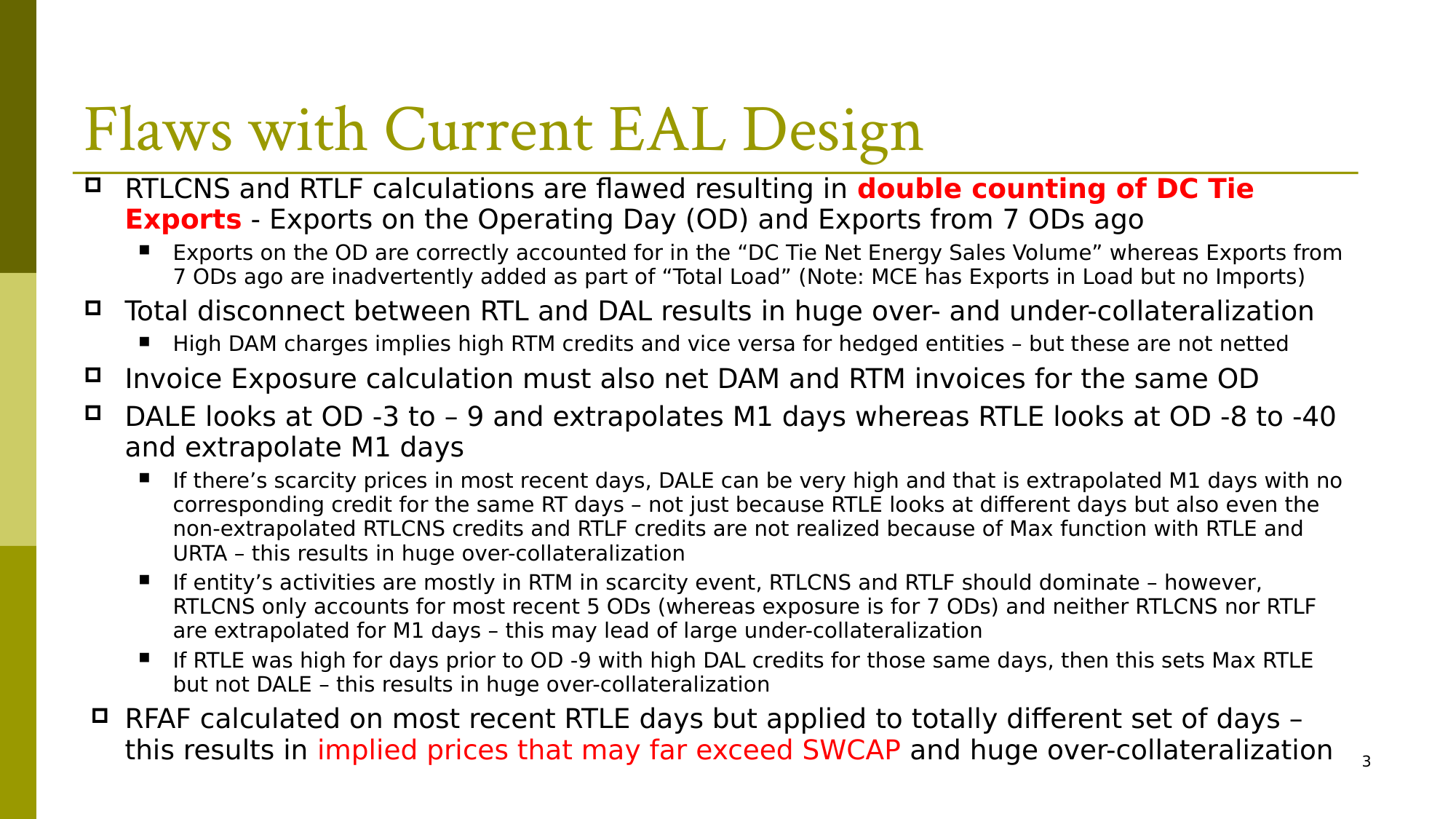

# Flaws with Current EAL Design
RTLCNS and RTLF calculations are flawed resulting in double counting of DC Tie Exports - Exports on the Operating Day (OD) and Exports from 7 ODs ago
Exports on the OD are correctly accounted for in the “DC Tie Net Energy Sales Volume” whereas Exports from 7 ODs ago are inadvertently added as part of “Total Load” (Note: MCE has Exports in Load but no Imports)
Total disconnect between RTL and DAL results in huge over- and under-collateralization
High DAM charges implies high RTM credits and vice versa for hedged entities – but these are not netted
Invoice Exposure calculation must also net DAM and RTM invoices for the same OD
DALE looks at OD -3 to – 9 and extrapolates M1 days whereas RTLE looks at OD -8 to -40 and extrapolate M1 days
If there’s scarcity prices in most recent days, DALE can be very high and that is extrapolated M1 days with no corresponding credit for the same RT days – not just because RTLE looks at different days but also even the non-extrapolated RTLCNS credits and RTLF credits are not realized because of Max function with RTLE and URTA – this results in huge over-collateralization
If entity’s activities are mostly in RTM in scarcity event, RTLCNS and RTLF should dominate – however, RTLCNS only accounts for most recent 5 ODs (whereas exposure is for 7 ODs) and neither RTLCNS nor RTLF are extrapolated for M1 days – this may lead of large under-collateralization
If RTLE was high for days prior to OD -9 with high DAL credits for those same days, then this sets Max RTLE but not DALE – this results in huge over-collateralization
RFAF calculated on most recent RTLE days but applied to totally different set of days – this results in implied prices that may far exceed SWCAP and huge over-collateralization
3